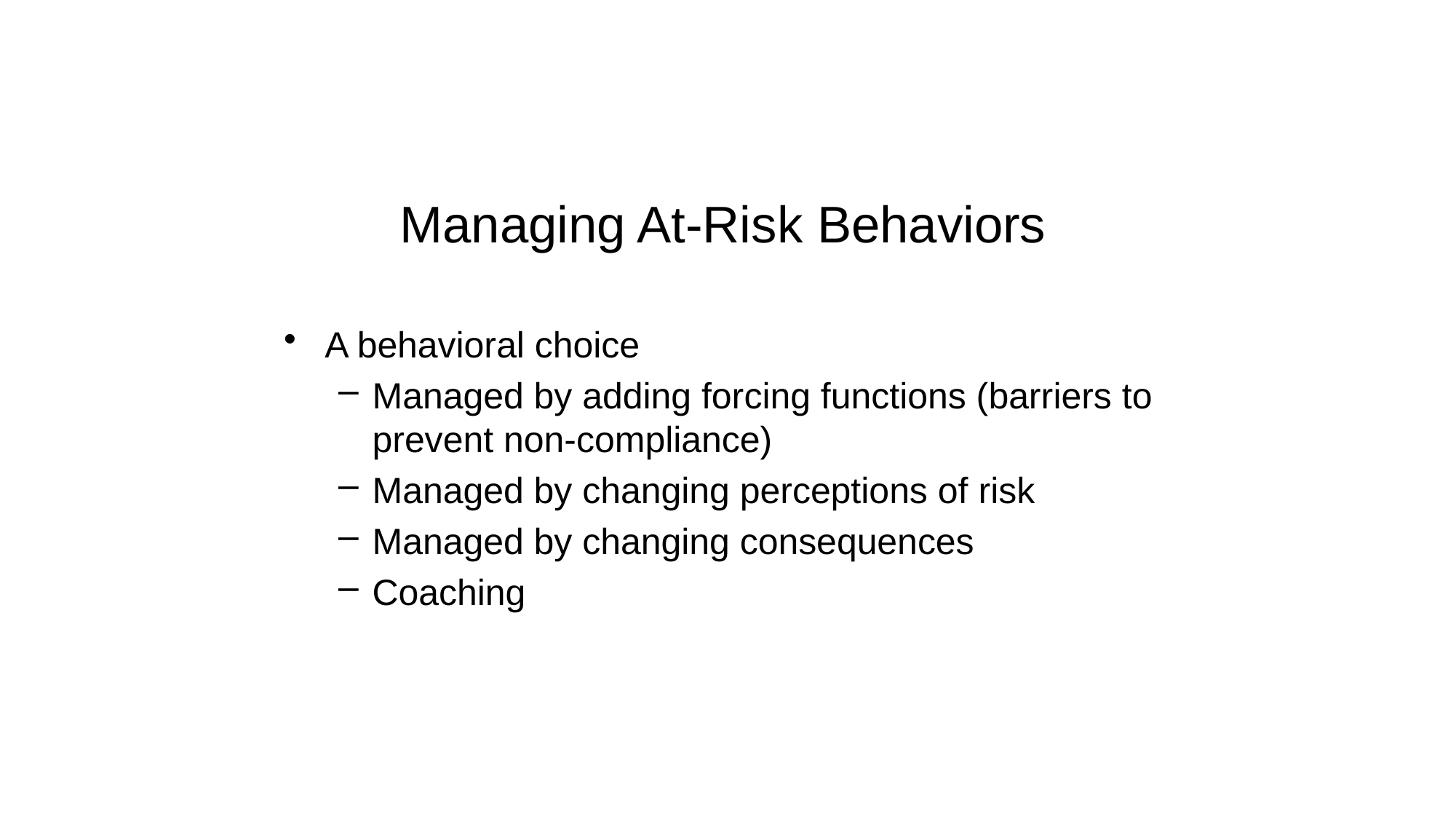

Managing At-Risk Behaviors
A behavioral choice
Managed by adding forcing functions (barriers to prevent non-compliance)
Managed by changing perceptions of risk
Managed by changing consequences
Coaching